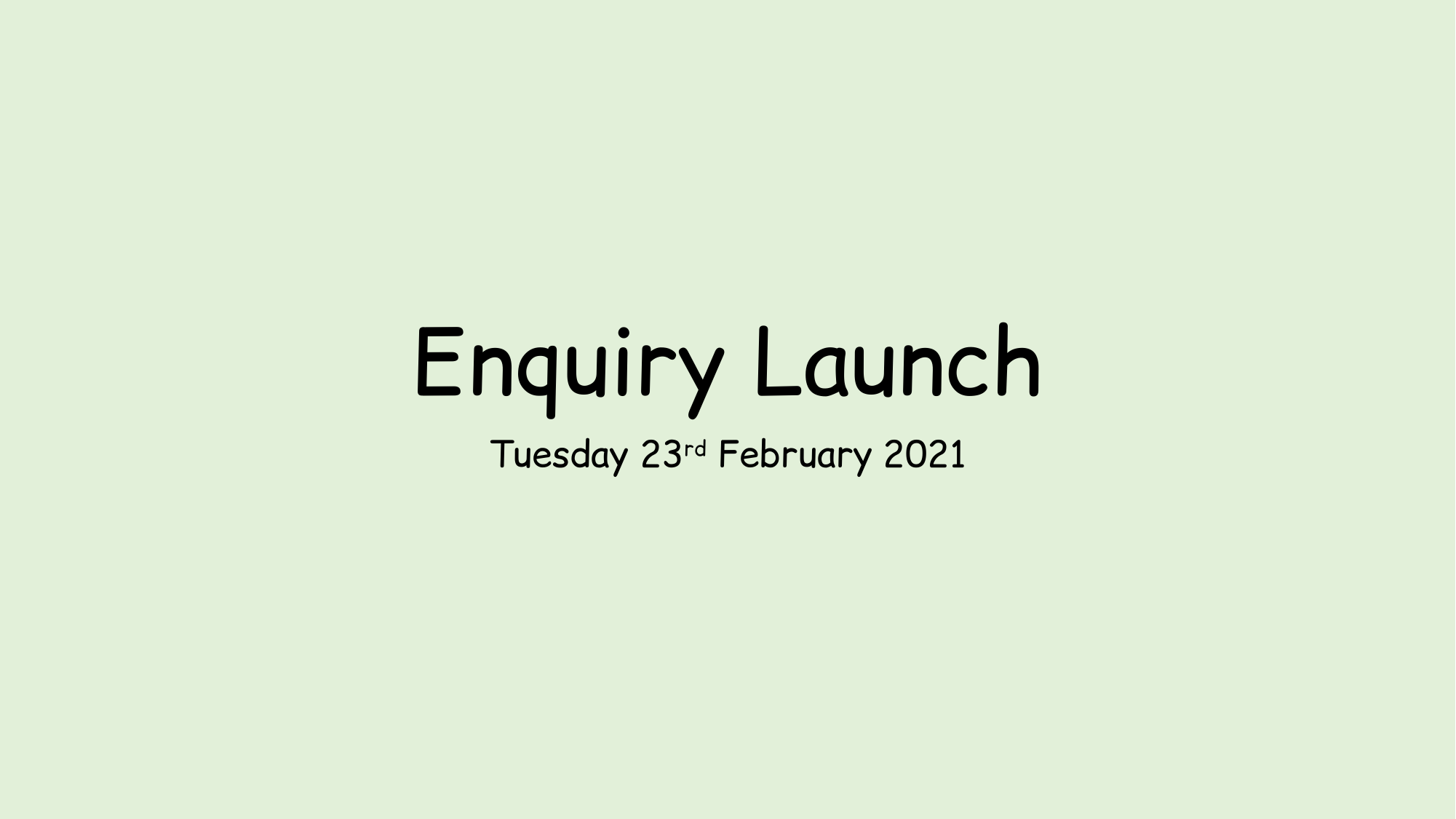

# Enquiry Launch
Tuesday 23rd February 2021